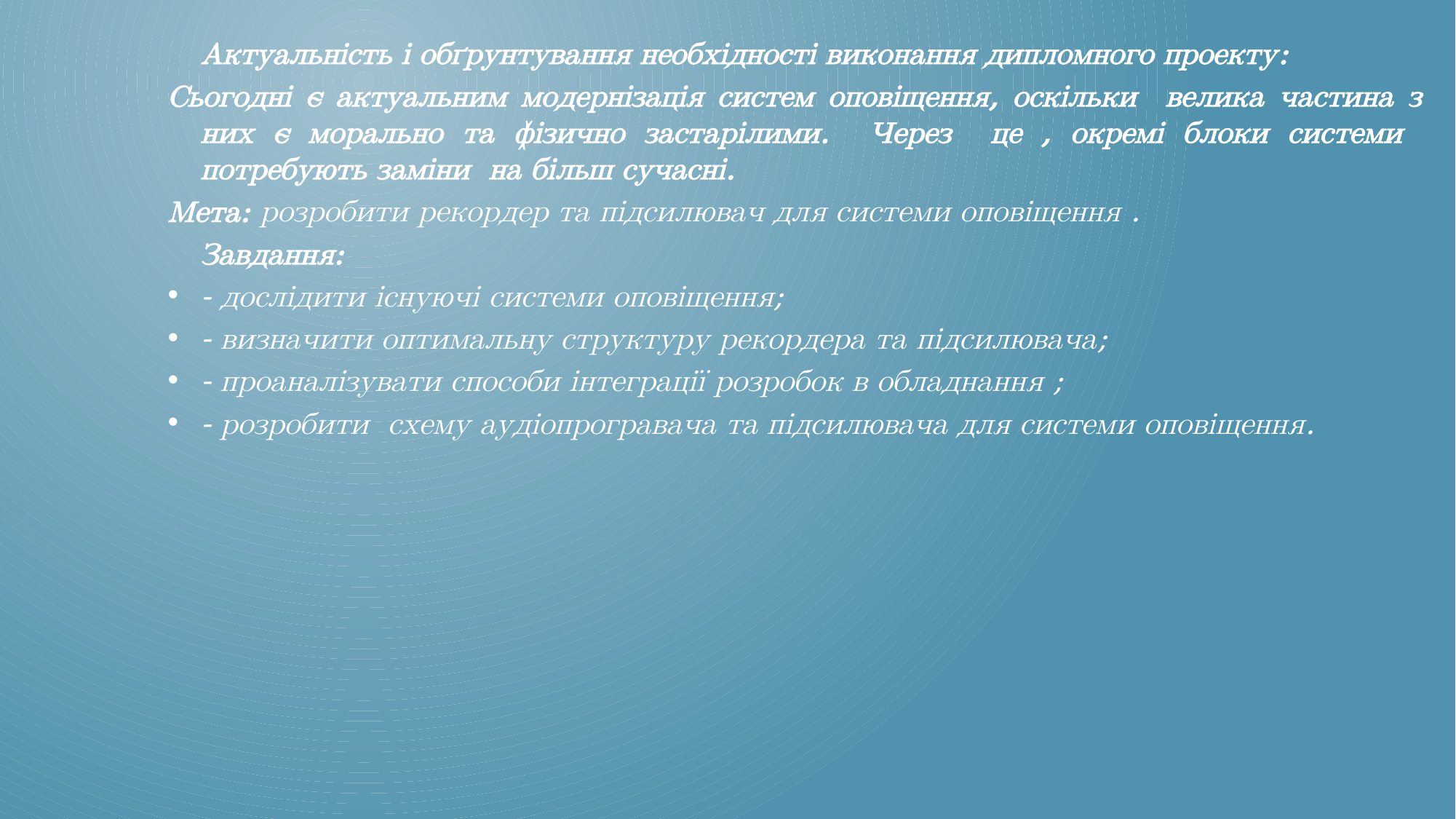

Актуальність і обґрунтування необхідності виконання дипломного проекту:
Сьогодні є актуальним модернізація систем оповіщення, оскільки  велика частина з них є морально та фізично застарілими.  Через  це , окремі блоки системи  потребують заміни  на більш сучасні.
Мета: розробити рекордер та підсилювач для системи оповіщення .
	Завдання:
- дослідити існуючі системи оповіщення;
- визначити оптимальну структуру рекордера та підсилювача;
- проаналізувати способи інтеграції розробок в обладнання ;
- розробити  схему аудіопрогравача та підсилювача для системи оповіщення.